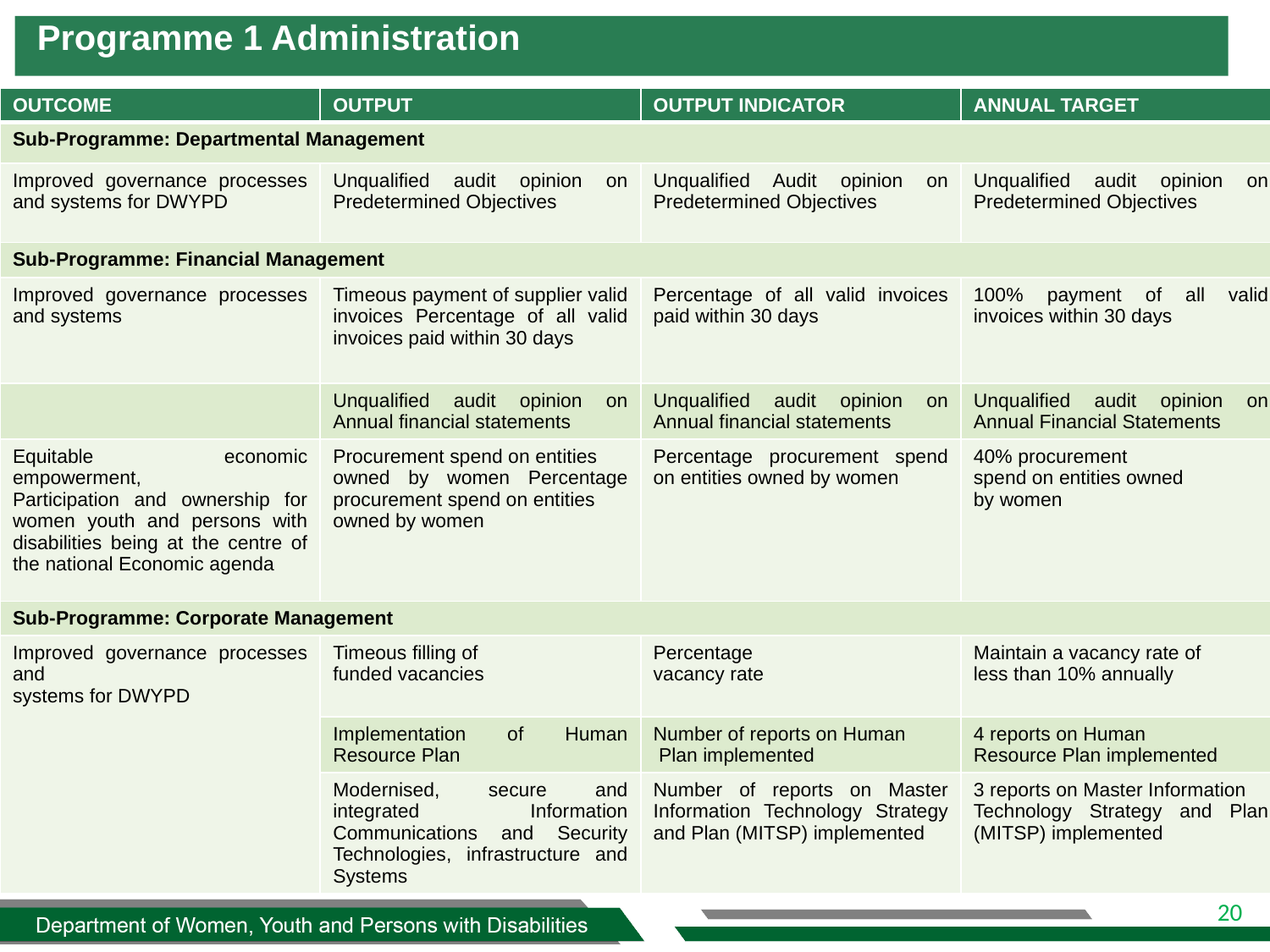

# Programme 1 Administration
| OUTCOME | OUTPUT | OUTPUT INDICATOR | ANNUAL TARGET |
| --- | --- | --- | --- |
| Sub-Programme: Departmental Management |  |  |  |
| Improved governance processes and systems for DWYPD | Unqualified audit opinion on Predetermined Objectives | Unqualified Audit opinion on Predetermined Objectives | Unqualified audit opinion on Predetermined Objectives |
| Sub-Programme: Financial Management |  |  |  |
| Improved governance processes and systems | Timeous payment of supplier valid invoices Percentage of all valid invoices paid within 30 days | Percentage of all valid invoices paid within 30 days | 100% payment of all valid invoices within 30 days |
|  | Unqualified audit opinion on Annual financial statements | Unqualified audit opinion on Annual financial statements | Unqualified audit opinion on Annual Financial Statements |
| Equitable economic empowerment, Participation and ownership for women youth and persons with disabilities being at the centre of the national Economic agenda | Procurement spend on entities owned by women Percentage procurement spend on entities owned by women | Percentage procurement spend on entities owned by women | 40% procurement spend on entities owned by women |
| Sub-Programme: Corporate Management |  |  |  |
| Improved governance processes and systems for DWYPD | Timeous filling of funded vacancies | Percentage vacancy rate | Maintain a vacancy rate of less than 10% annually |
|  | Implementation of Human Resource Plan | Number of reports on Human Plan implemented | 4 reports on Human Resource Plan implemented |
|  | Modernised, secure and integrated Information Communications and Security Technologies, infrastructure and Systems | Number of reports on Master Information Technology Strategy and Plan (MITSP) implemented | 3 reports on Master Information Technology Strategy and Plan (MITSP) implemented |